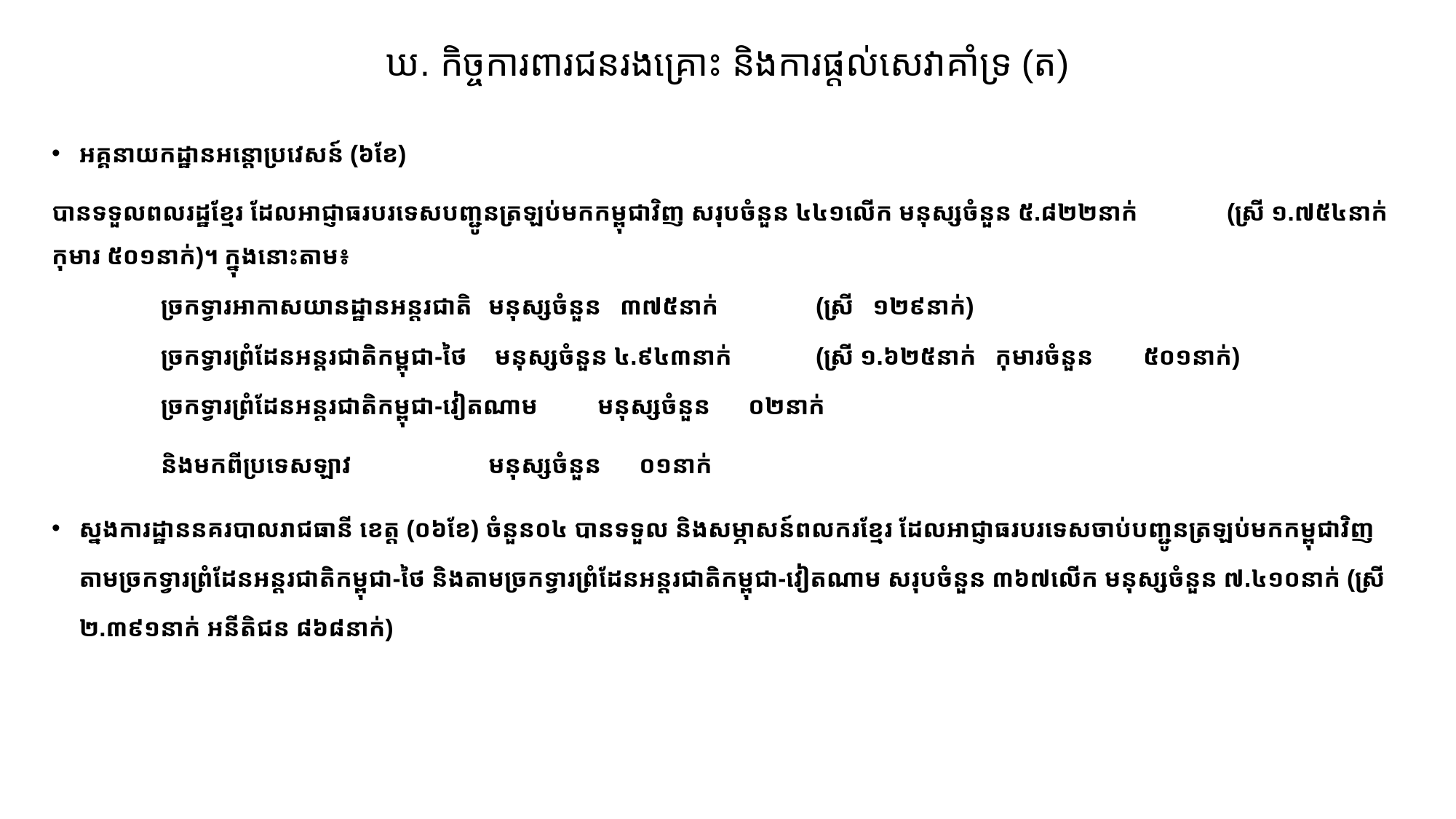

# ឃ. កិច្ចការពារជនរងគ្រោះ និងការផ្តល់សេវាគាំទ្រ (ត)
អគ្គនាយកដ្ឋានអន្តោប្រវេសន៍ (៦ខែ)
បានទទួលពលរដ្ឋខ្មែរ ដែលអាជ្ញាធរបរទេសបញ្ជូនត្រឡប់មកកម្ពុជាវិញ សរុបចំនួន ៤៤១លើក មនុស្សចំនួន ៥.៨២២នាក់              (ស្រី ១.៧៥៤នាក់ កុមារ ៥០១នាក់)។ ក្នុងនោះតាម៖
	ច្រកទ្វារអាកាសយានដ្ឋានអន្តរជាតិ 	មនុស្សចំនួន   ៣៧៥នាក់ 	(ស្រី   ១២៩នាក់)
	ច្រកទ្វារព្រំដែនអន្តរជាតិកម្ពុជា-ថៃ	 មនុស្សចំនួន ៤.៩៤៣នាក់	(ស្រី ១.៦២៥នាក់   កុមារចំនួន  	៥០១នាក់)
	ច្រកទ្វារព្រំដែនអន្តរជាតិកម្ពុជា-វៀតណាម	មនុស្សចំនួន      ០២នាក់
	និងមកពីប្រទេសឡាវ 		មនុស្សចំនួន      ០១​នាក់
ស្នងការដ្ឋាននគរបាលរាជធានី ខេត្ត (០៦ខែ) ចំនួន០៤ បានទទួល និងសម្ភាសន៍ពលករខ្មែរ ដែលអាជ្ញាធរបរទេសចាប់បញ្ជូនត្រឡប់មកកម្ពុជាវិញ តាមច្រកទ្វារព្រំដែនអន្តរជាតិកម្ពុជា-ថៃ និងតាមច្រកទ្វារព្រំដែនអន្តរជាតិកម្ពុជា-វៀតណាម សរុបចំនួន ៣៦៧លើក មនុស្សចំនួន ៧.៤១០នាក់ (ស្រី ២.៣៩១នាក់ អនីតិជន ៨៦៨នាក់)